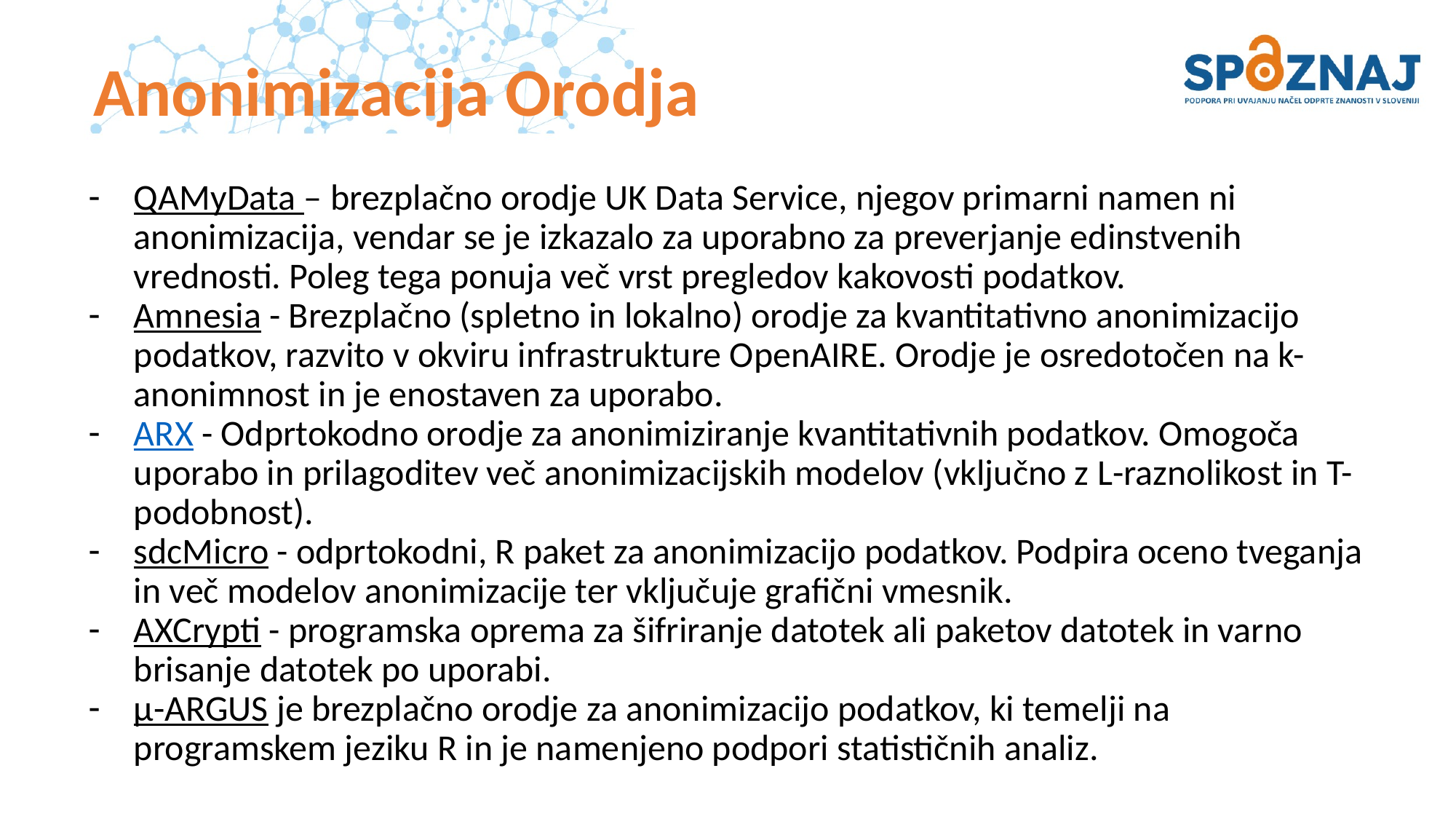

# Anonimizacija Orodja
QAMyData – brezplačno orodje UK Data Service, njegov primarni namen ni anonimizacija, vendar se je izkazalo za uporabno za preverjanje edinstvenih vrednosti. Poleg tega ponuja več vrst pregledov kakovosti podatkov.
Amnesia - Brezplačno (spletno in lokalno) orodje za kvantitativno anonimizacijo podatkov, razvito v okviru infrastrukture OpenAIRE. Orodje je osredotočen na k-anonimnost in je enostaven za uporabo.
ARX ​​​​- Odprtokodno orodje za anonimiziranje kvantitativnih podatkov. Omogoča uporabo in prilagoditev več anonimizacijskih modelov (vključno z L-raznolikost in T-podobnost).
sdcMicro - odprtokodni, R paket za anonimizacijo podatkov. Podpira oceno tveganja in več modelov anonimizacije ter vključuje grafični vmesnik.
AXCrypti - programska oprema za šifriranje datotek ali paketov datotek in varno brisanje datotek po uporabi.
µ-ARGUS je brezplačno orodje za anonimizacijo podatkov, ki temelji na programskem jeziku R in je namenjeno podpori statističnih analiz.